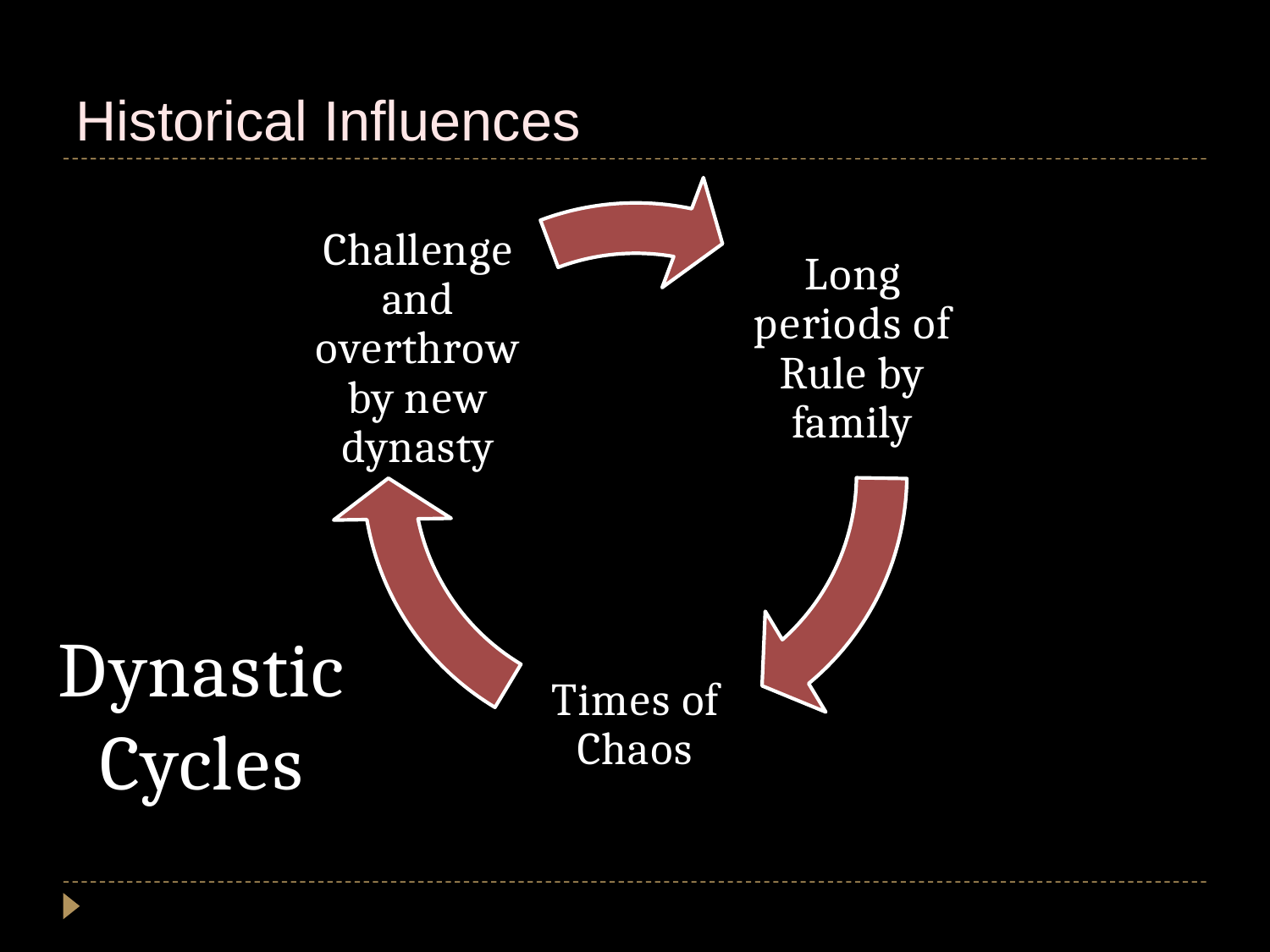

# Historical Influences
Long periods of Rule by family
Times of Chaos
Challenge and overthrow by new dynasty
Dynastic
Cycles